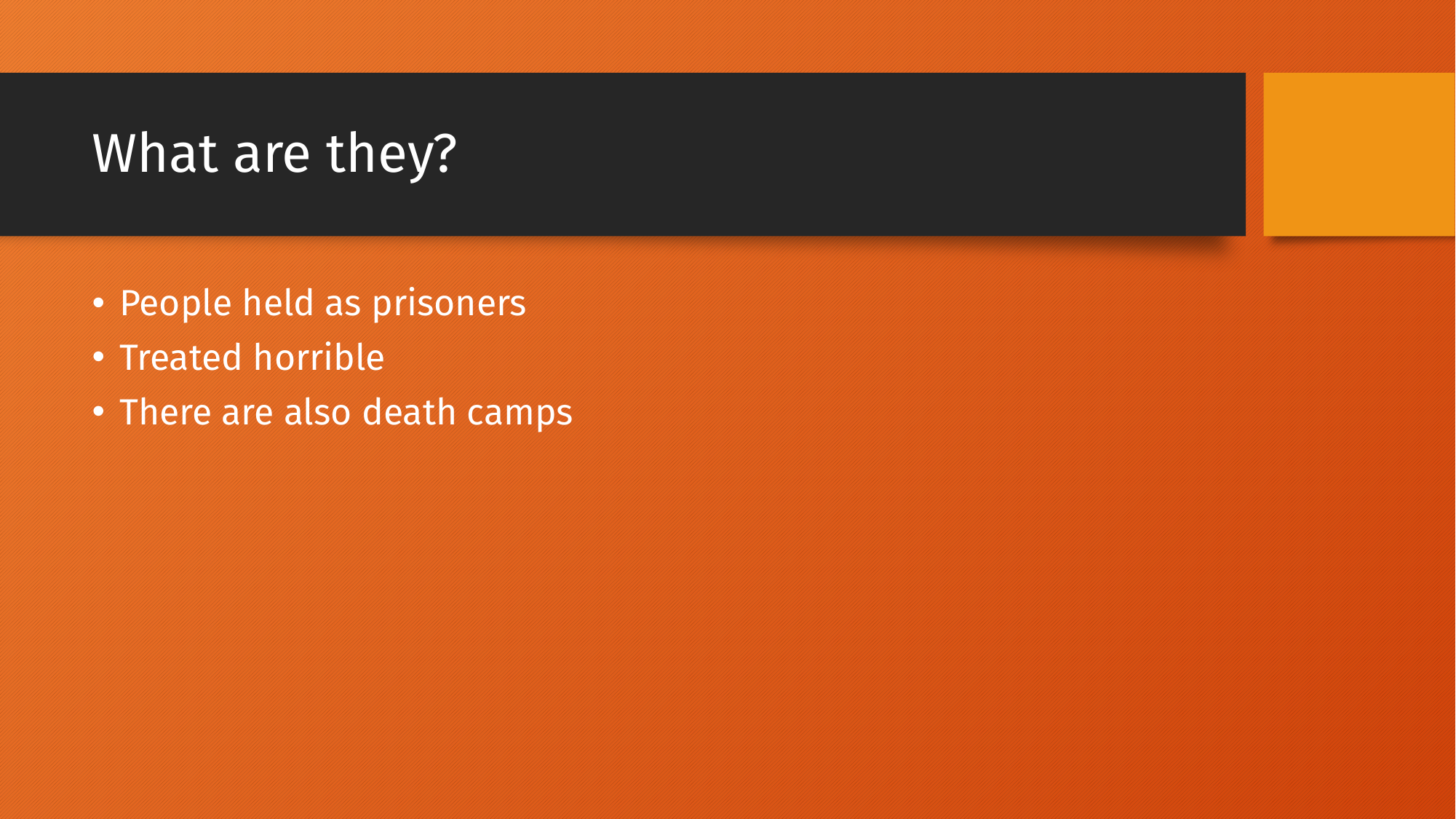

# What are they?
People held as prisoners
Treated horrible
There are also death camps